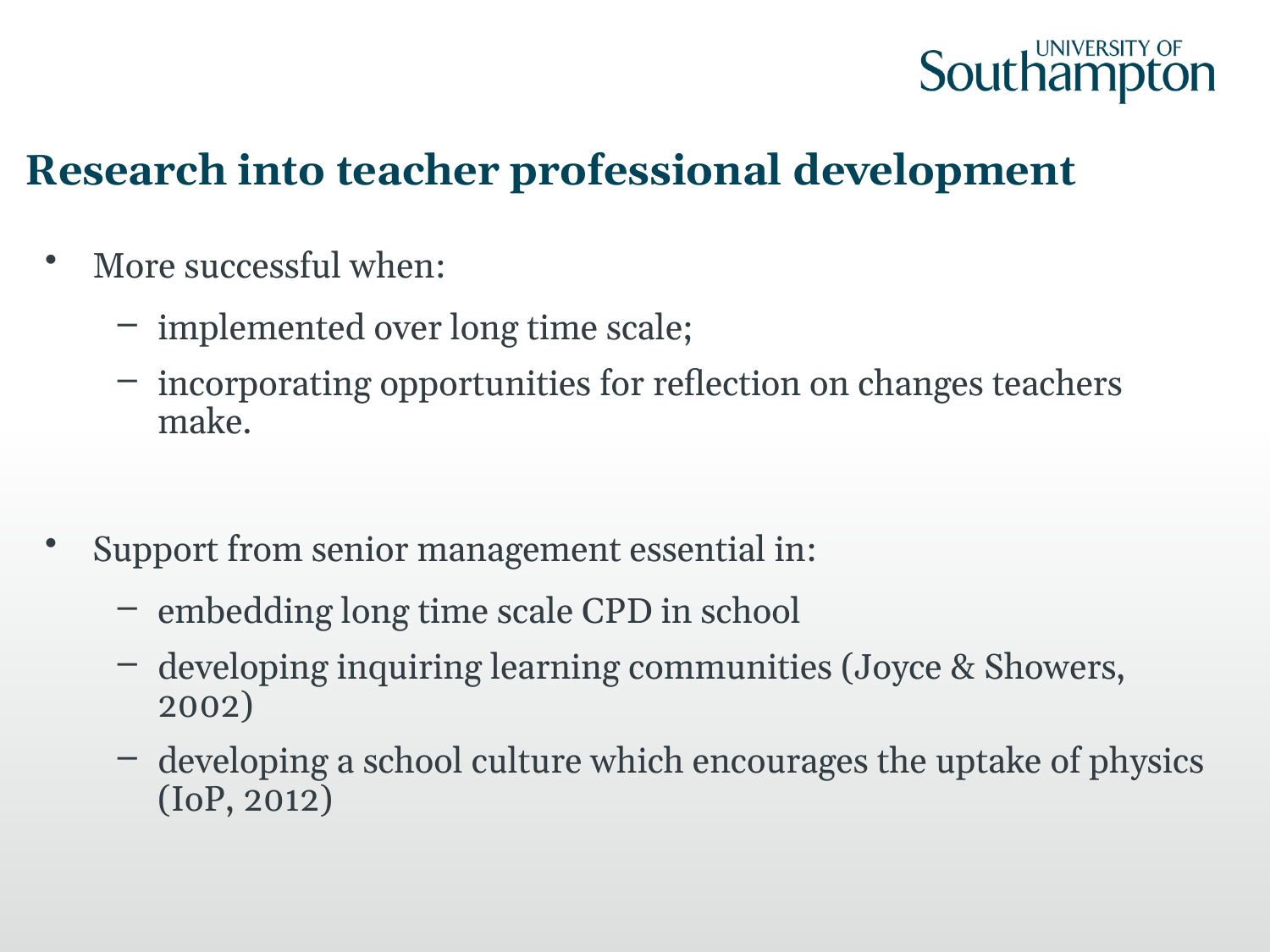

# Research into teacher professional development
More successful when:
implemented over long time scale;
incorporating opportunities for reflection on changes teachers make.

Support from senior management essential in:
embedding long time scale CPD in school
developing inquiring learning communities (Joyce & Showers, 2002)
developing a school culture which encourages the uptake of physics (IoP, 2012)